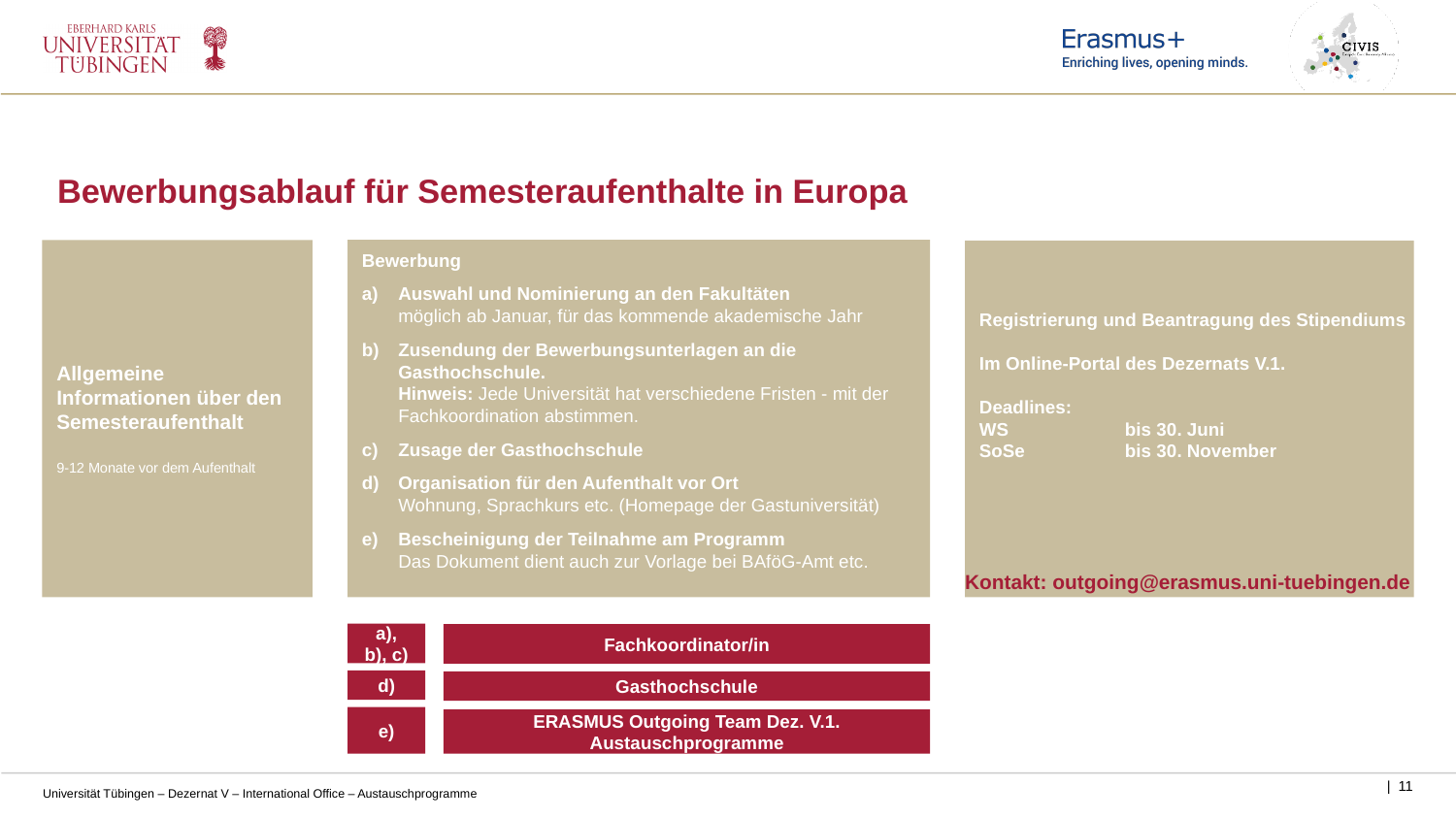

Bewerbungsablauf für Semesteraufenthalte in Europa

Bewerbung
Auswahl und Nominierung an den Fakultäten
möglich ab Januar, für das kommende akademische Jahr
Zusendung der Bewerbungsunterlagen an die Gasthochschule.
Hinweis: Jede Universität hat verschiedene Fristen - mit der Fachkoordination abstimmen.
Zusage der Gasthochschule
Organisation für den Aufenthalt vor Ort
Wohnung, Sprachkurs etc. (Homepage der Gastuniversität)
Bescheinigung der Teilnahme am Programm
Das Dokument dient auch zur Vorlage bei BAföG-Amt etc.

Allgemeine Informationen über den Semesteraufenthalt
9-12 Monate vor dem Aufenthalt
Registrierung und Beantragung des Stipendiums

Im Online-Portal des Dezernats V.1.

Deadlines:
WS  	bis 30. Juni
SoSe   	bis 30. November

Kontakt: outgoing@erasmus.uni-tuebingen.de
a), b), c)
Fachkoordinator/in
d)
Gasthochschule
e)
ERASMUS Outgoing Team Dez. V.1. Austauschprogramme